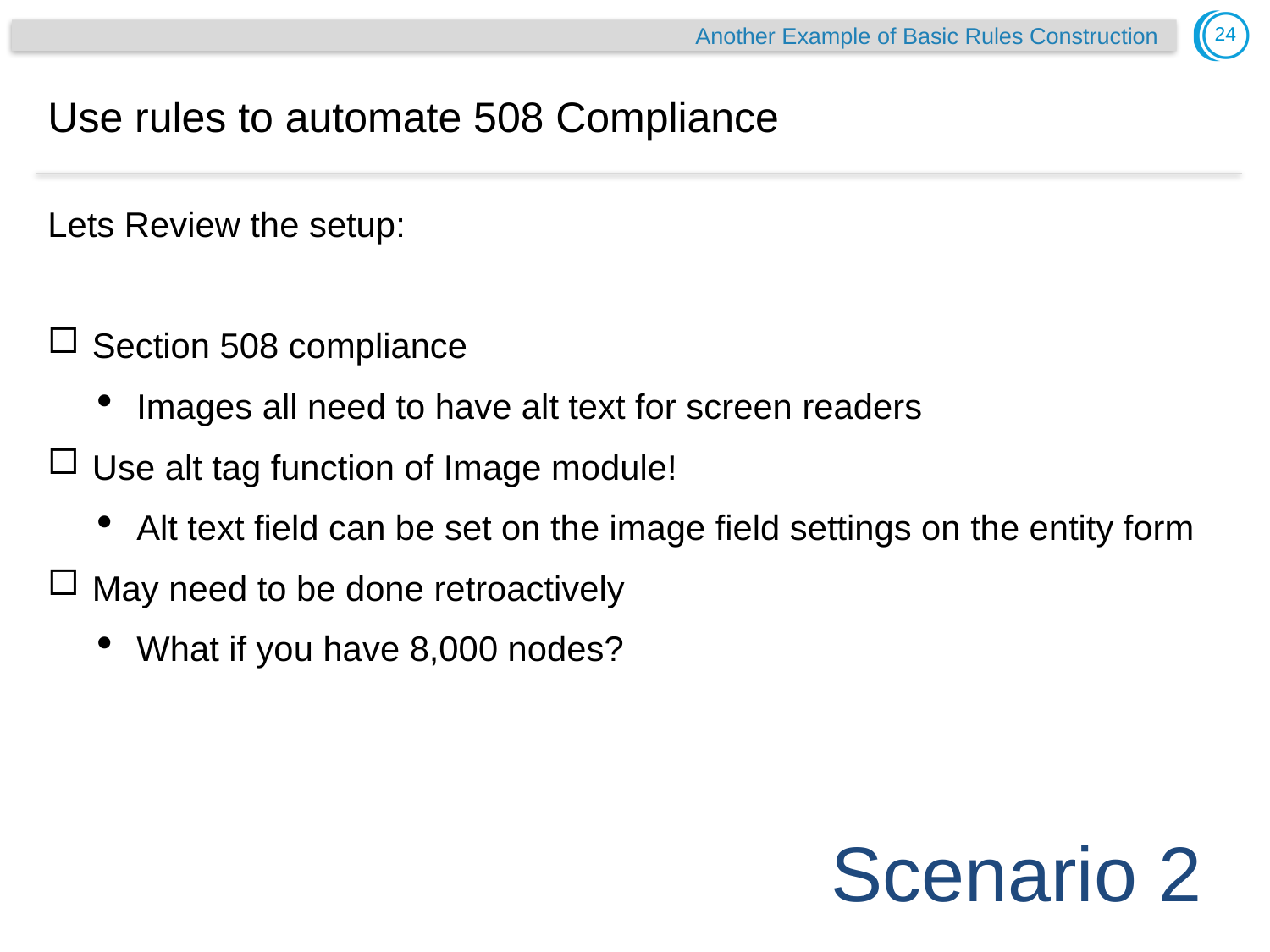

Another Example of Basic Rules Construction
# Use rules to automate 508 Compliance
Lets Review the setup:

Section 508 compliance
Images all need to have alt text for screen readers
Use alt tag function of Image module!
Alt text field can be set on the image field settings on the entity form
May need to be done retroactively
What if you have 8,000 nodes?

Scenario 2